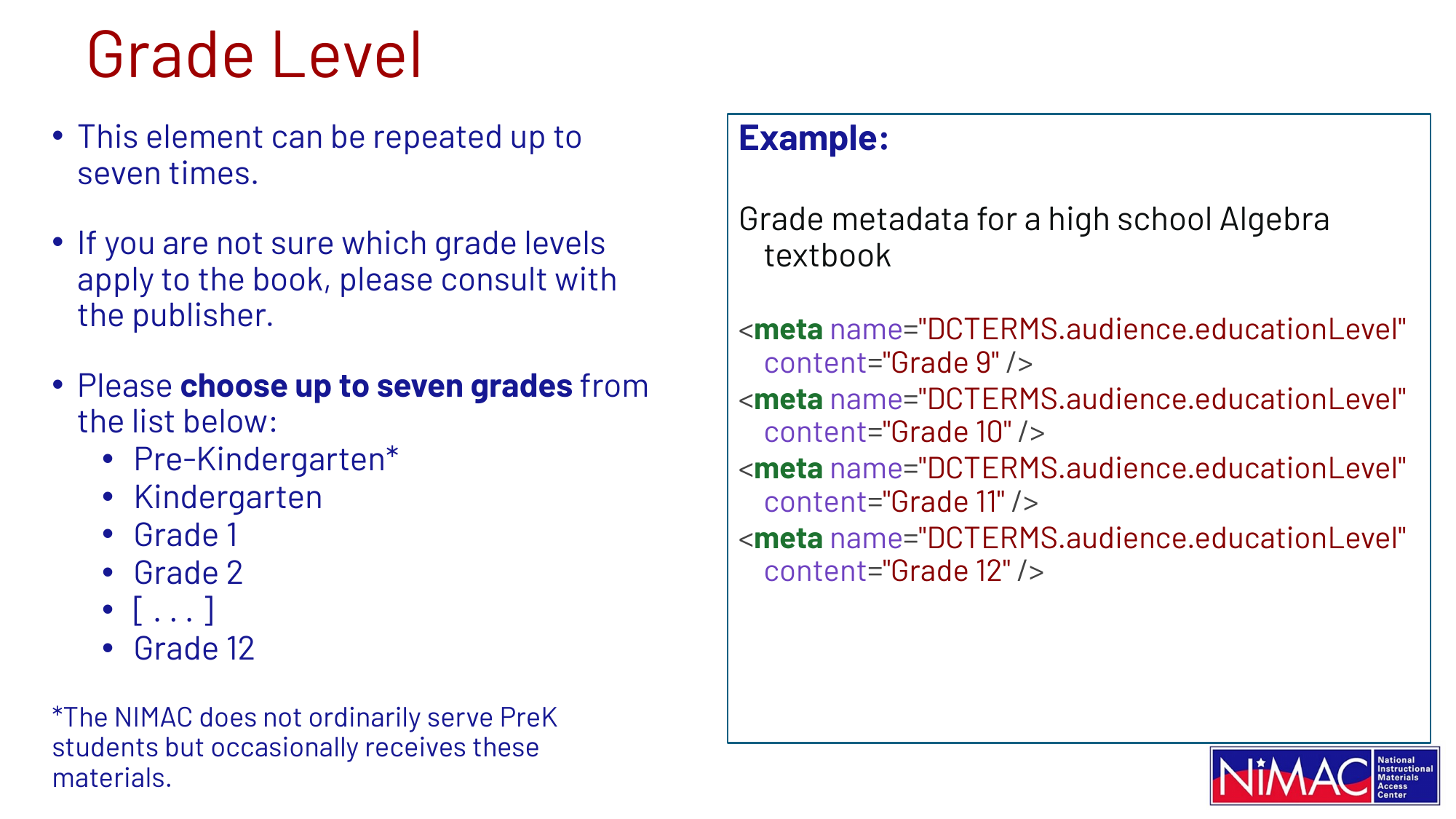

# Grade Level
Example:

Grade metadata for a high school Algebra textbook

<meta name="DCTERMS.audience.educationLevel" content="Grade 9" />
<meta name="DCTERMS.audience.educationLevel" content="Grade 10" />
<meta name="DCTERMS.audience.educationLevel" content="Grade 11" />
<meta name="DCTERMS.audience.educationLevel" content="Grade 12" />

This element can be repeated up to seven times.

If you are not sure which grade levels apply to the book, please consult with the publisher.

Please choose up to seven grades from the list below:
Pre-Kindergarten*
Kindergarten
Grade 1
Grade 2
[ . . . ]
Grade 12

*The NIMAC does not ordinarily serve PreK students but occasionally receives these materials.